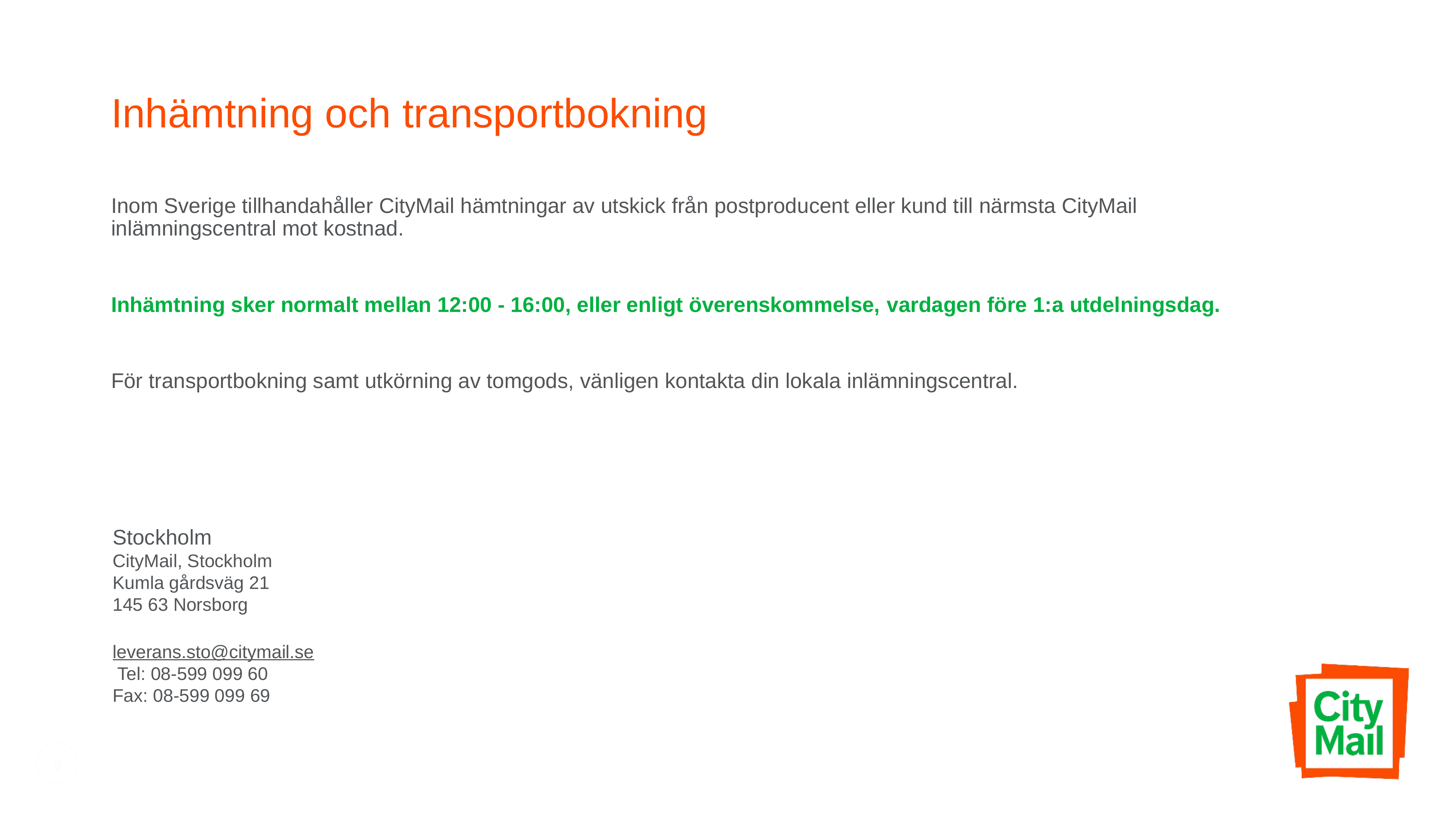

# Inhämtning och transportbokning
Inom Sverige tillhandahåller CityMail hämtningar av utskick från postproducent eller kund till närmsta CityMail inlämningscentral mot kostnad.

Inhämtning sker normalt mellan 12:00 - 16:00, eller enligt överenskommelse, vardagen före 1:a utdelningsdag.

För transportbokning samt utkörning av tomgods, vänligen kontakta din lokala inlämningscentral.

Stockholm
CityMail, Stockholm
Kumla gårdsväg 21
145 63 Norsborg

leverans.sto@citymail.se           Tel: 08-599 099 60
Fax: 08-599 099 69